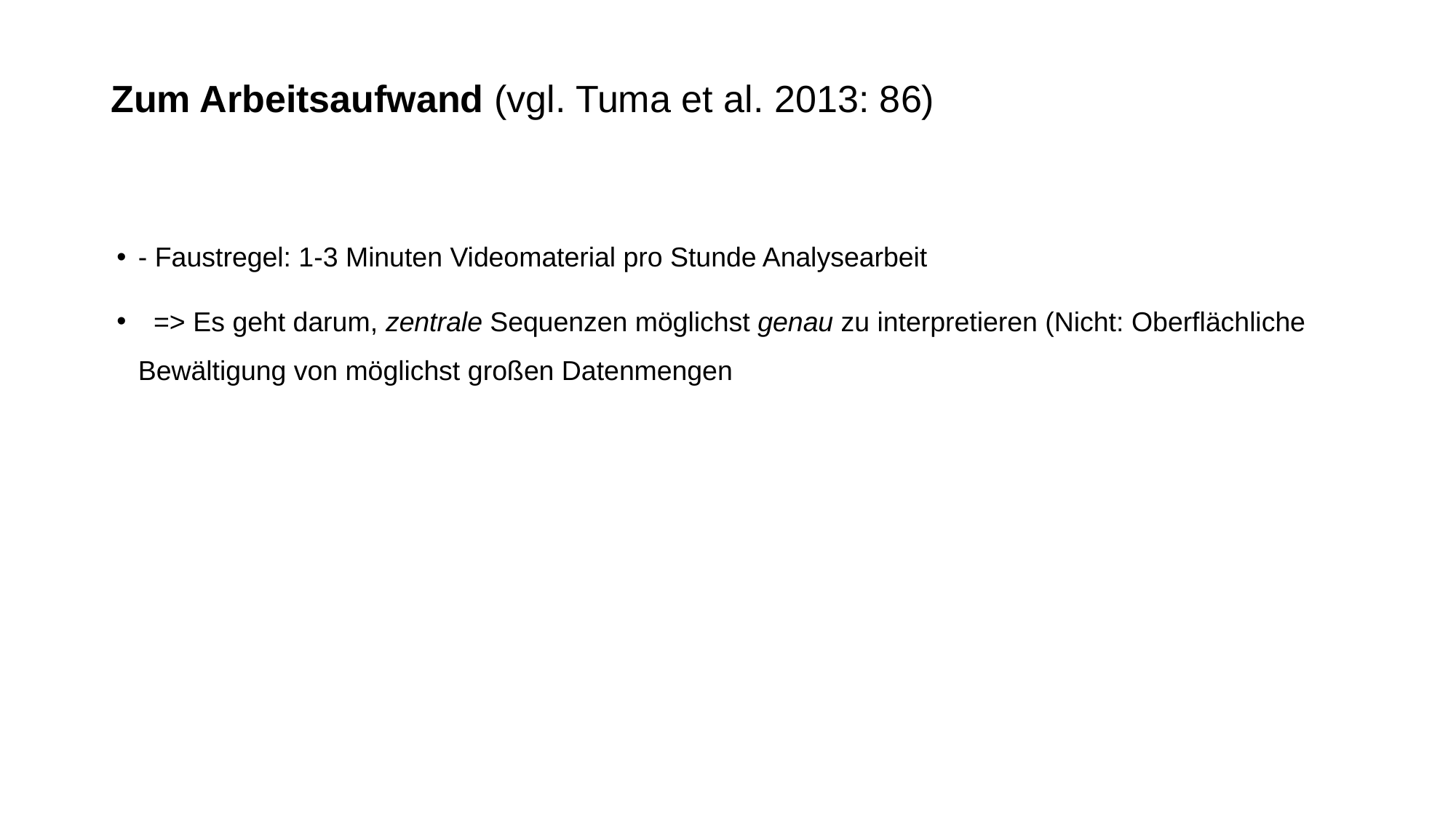

# Zum Arbeitsaufwand (vgl. Tuma et al. 2013: 86)
- Faustregel: 1-3 Minuten Videomaterial pro Stunde Analysearbeit
  => Es geht darum, zentrale Sequenzen möglichst genau zu interpretieren (Nicht: Oberflächliche Bewältigung von möglichst großen Datenmengen